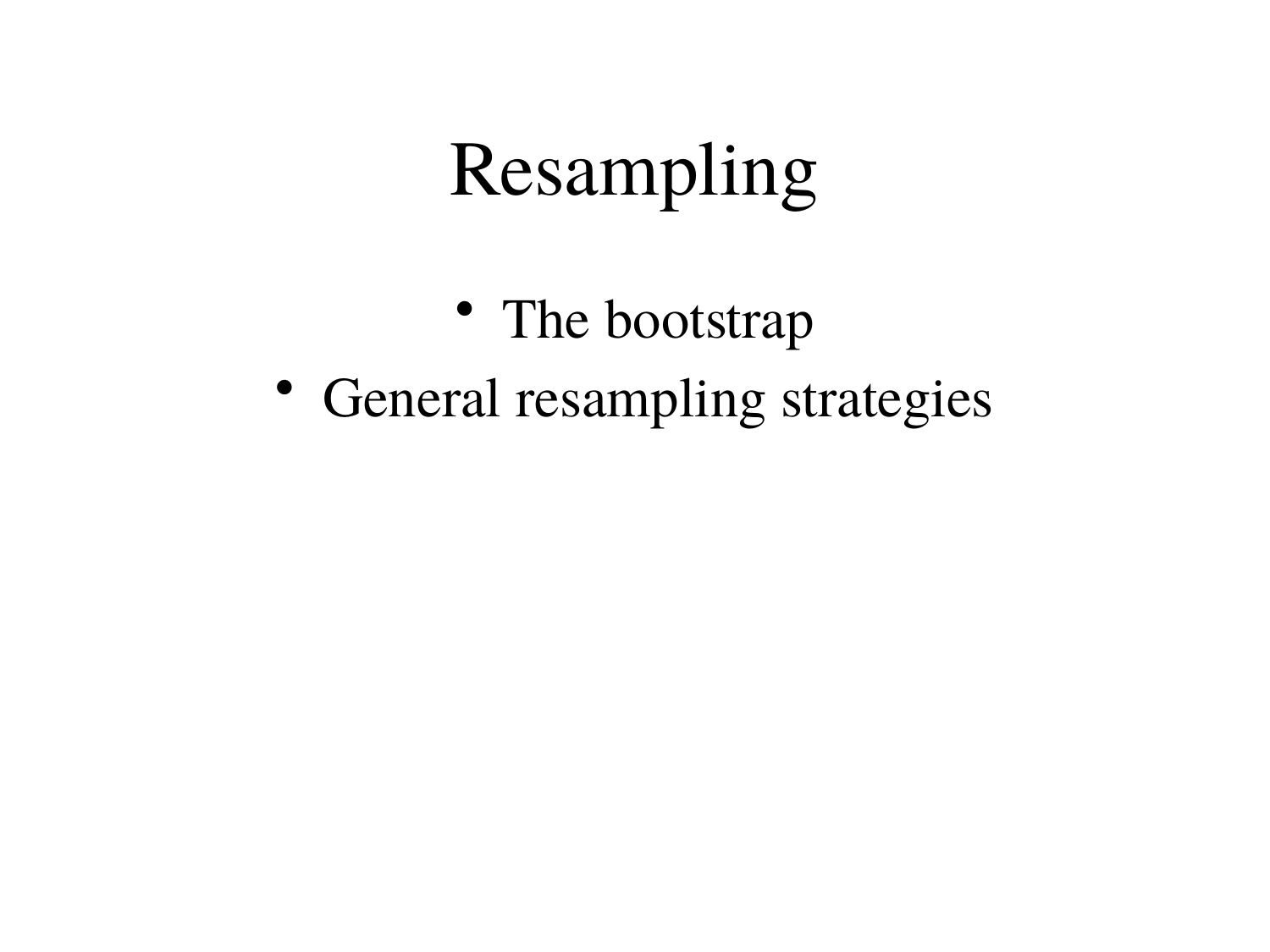

# Resampling
The bootstrap
General resampling strategies